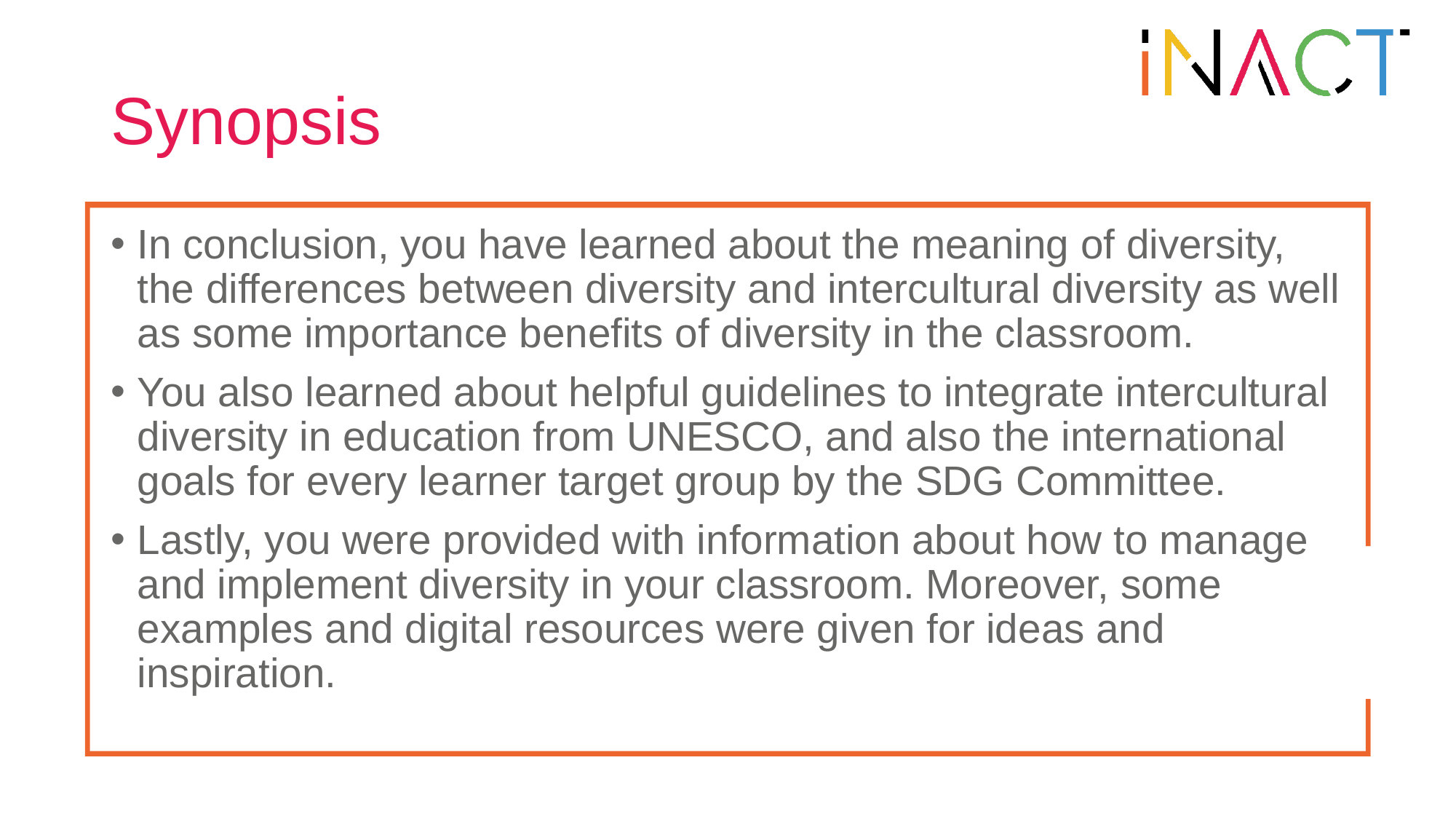

# Synopsis
In conclusion, you have learned about the meaning of diversity, the differences between diversity and intercultural diversity as well as some importance benefits of diversity in the classroom.
You also learned about helpful guidelines to integrate intercultural diversity in education from UNESCO, and also the international goals for every learner target group by the SDG Committee.
Lastly, you were provided with information about how to manage and implement diversity in your classroom. Moreover, some examples and digital resources were given for ideas and inspiration.